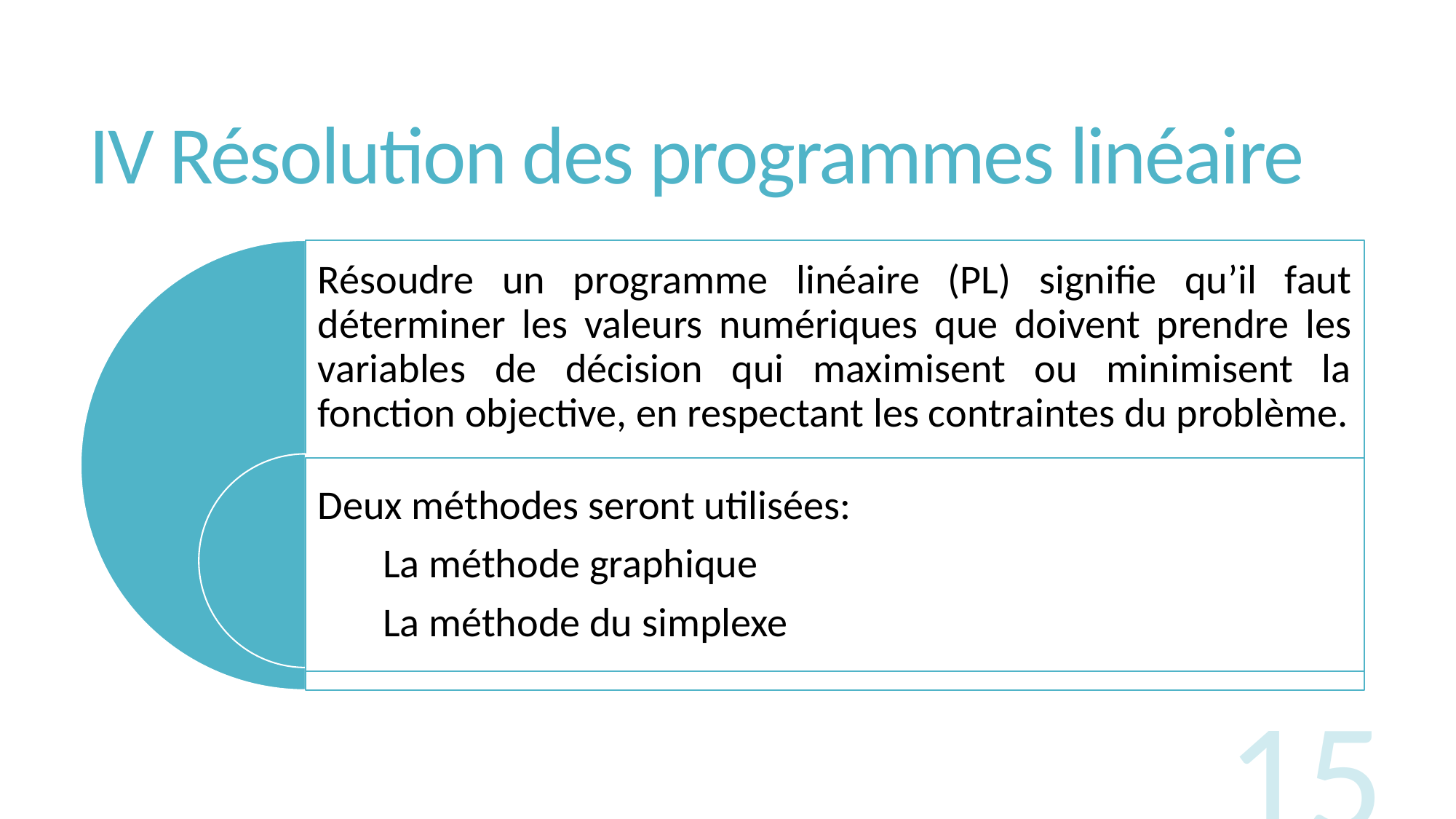

# IV Résolution des programmes linéaire
Résoudre un programme linéaire (PL) signifie qu’il faut déterminer les valeurs numériques que doivent prendre les variables de décision qui maximisent ou minimisent la fonction objective, en respectant les contraintes du problème.
Deux méthodes seront utilisées:
       La méthode graphique
       La méthode du simplexe
15